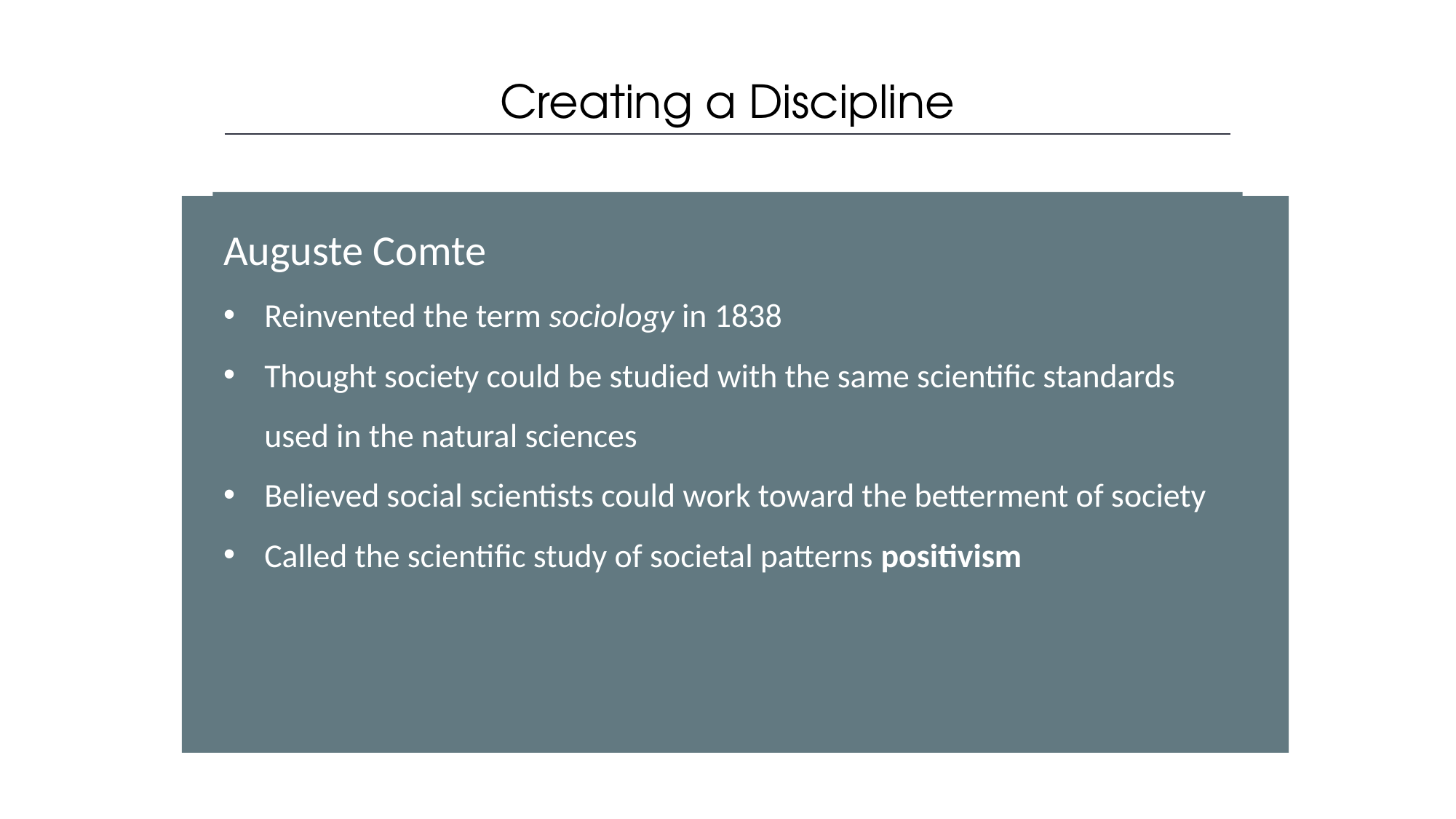

Creating a Discipline
HAWKES LEARNING
Auguste Comte
Reinvented the term sociology in 1838
Thought society could be studied with the same scientific standards used in the natural sciences
Believed social scientists could work toward the betterment of society
Called the scientific study of societal patterns positivism